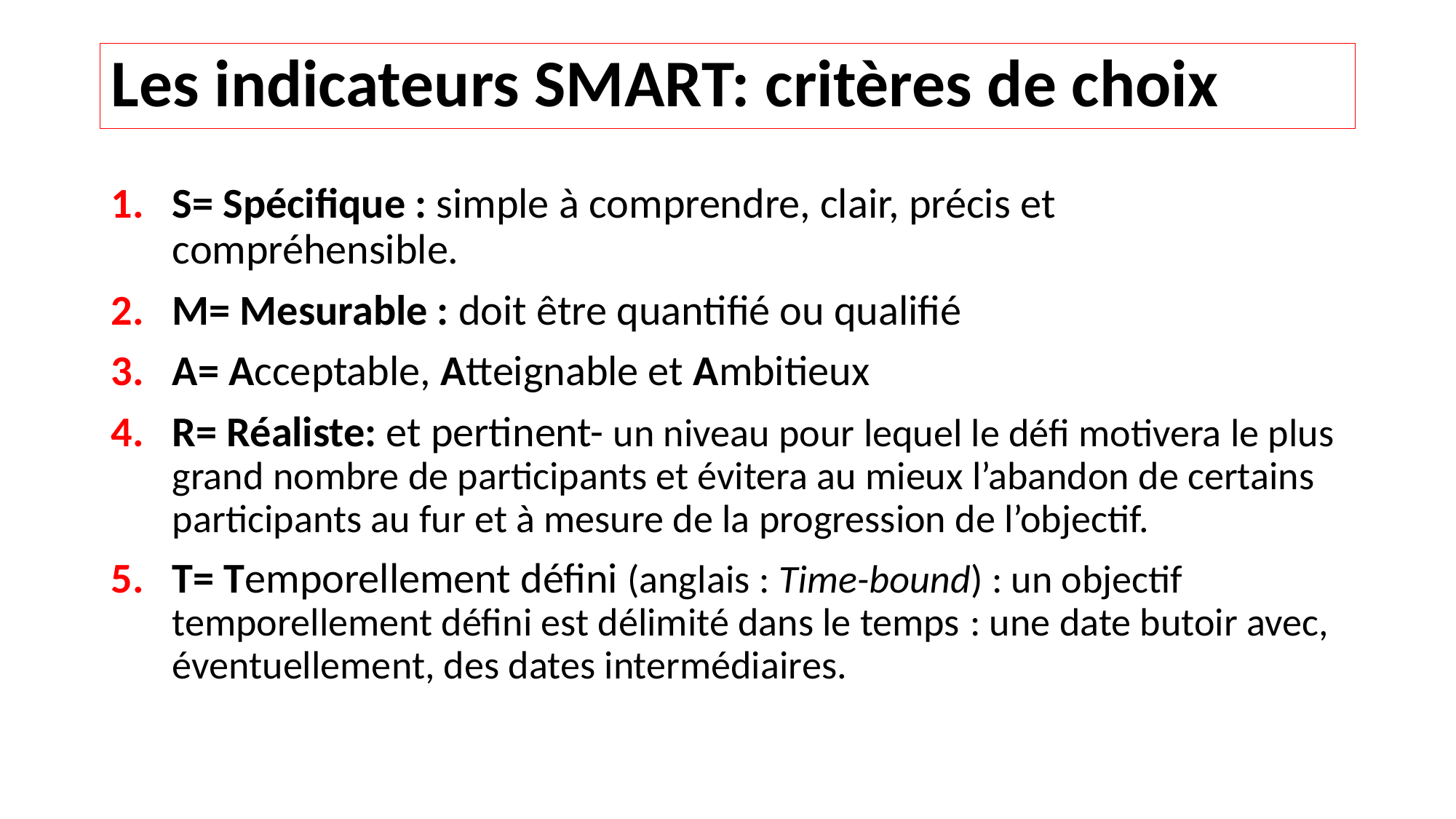

# Les indicateurs SMART: critères de choix
S= Spécifique : simple à comprendre, clair, précis et compréhensible.
M= Mesurable : doit être quantifié ou qualifié
A= Acceptable, Atteignable et Ambitieux
R= Réaliste: et pertinent- un niveau pour lequel le défi motivera le plus grand nombre de participants et évitera au mieux l’abandon de certains participants au fur et à mesure de la progression de l’objectif.
T= Temporellement défini (anglais : Time-bound) : un objectif temporellement défini est délimité dans le temps : une date butoir avec, éventuellement, des dates intermédiaires.